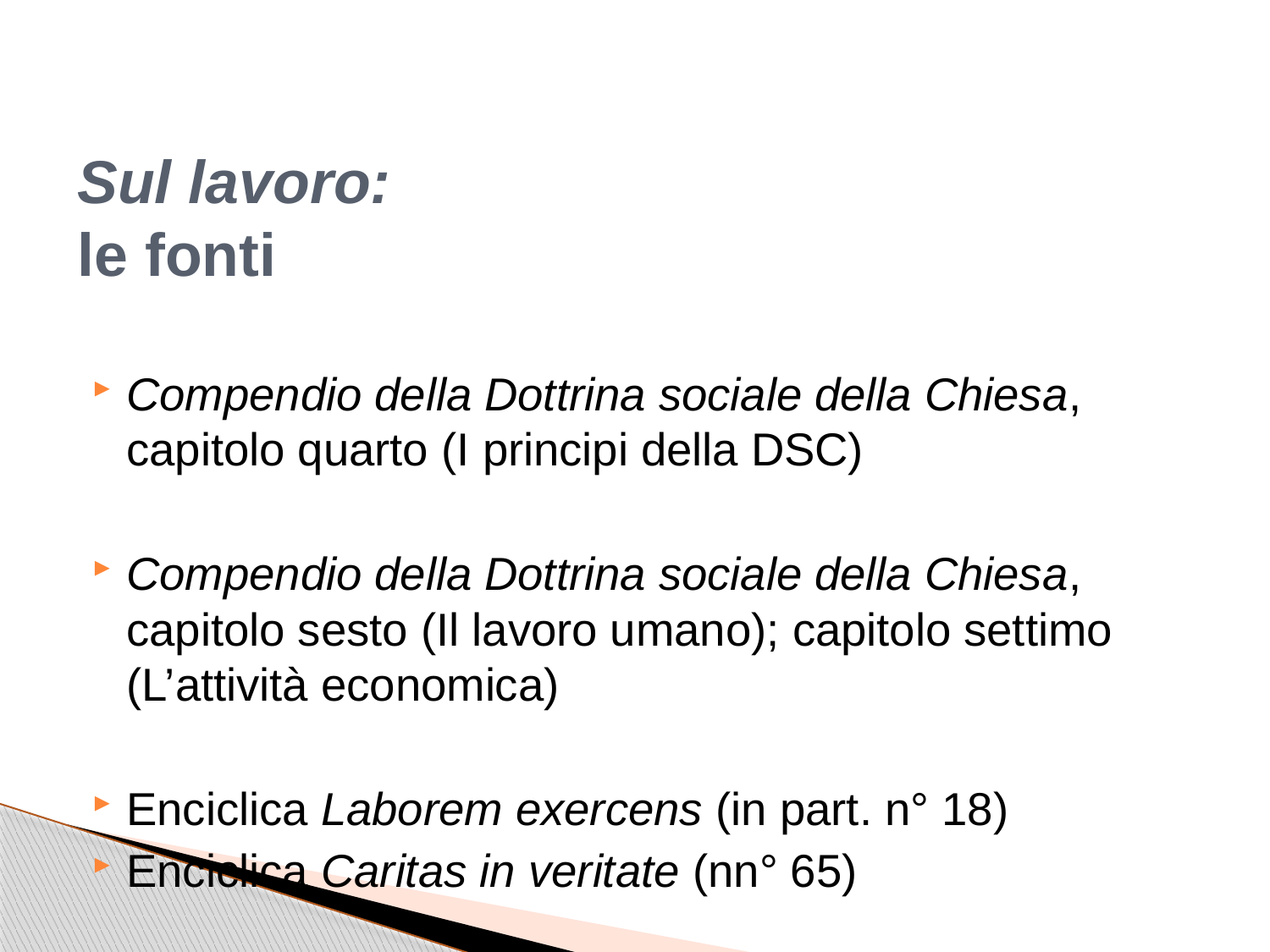

# Sul lavoro: le fonti

Compendio della Dottrina sociale della Chiesa, capitolo quarto (I principi della DSC)

Compendio della Dottrina sociale della Chiesa, capitolo sesto (Il lavoro umano); capitolo settimo (L’attività economica)

Enciclica Laborem exercens (in part. n° 18)
Enciclica Caritas in veritate (nn° 65)